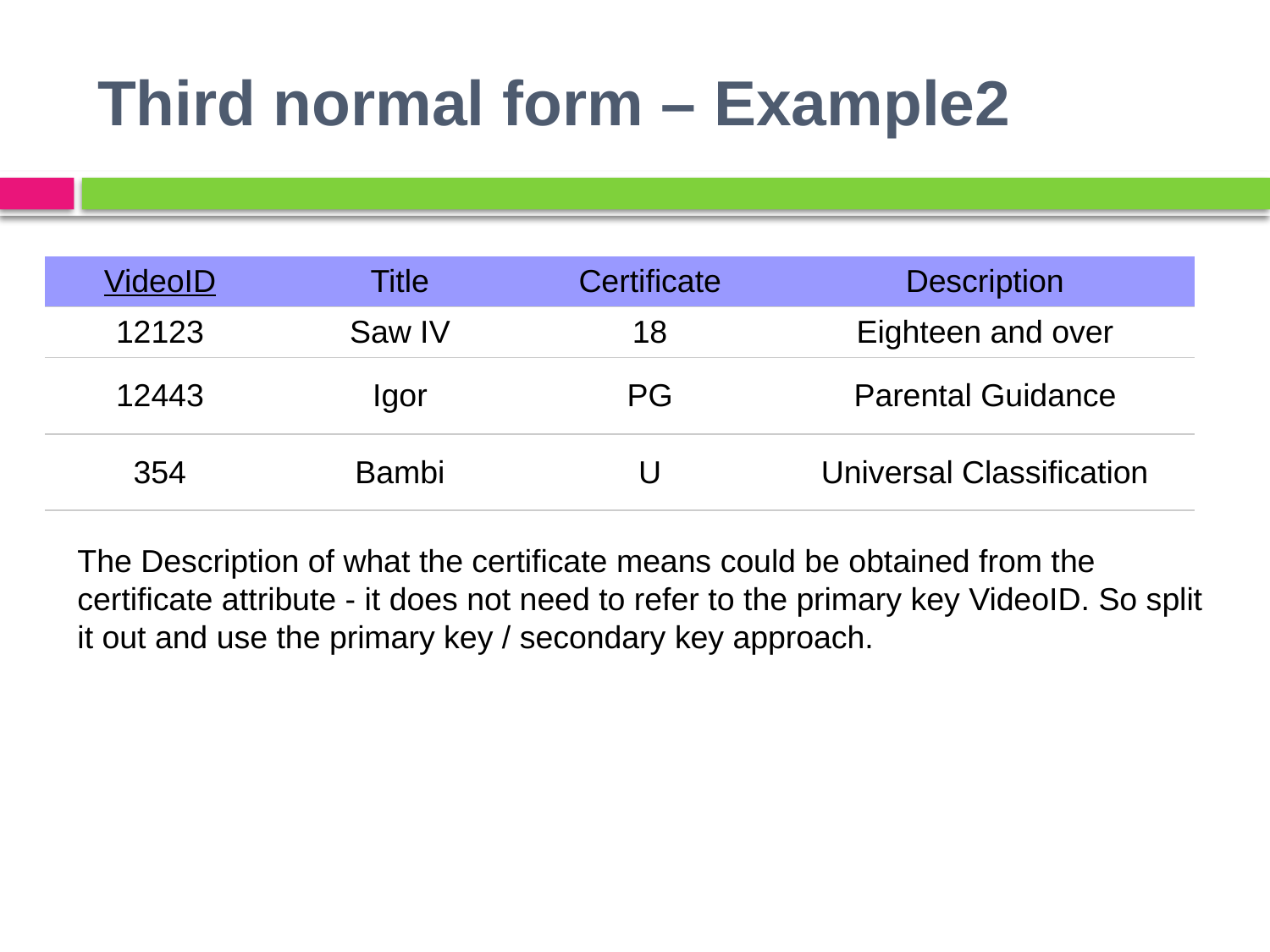

# Third normal form – Example2
| VideoID | Title | Certificate | Description |
| --- | --- | --- | --- |
| 12123 | Saw IV | 18 | Eighteen and over |
| 12443 | Igor | PG | Parental Guidance |
| 354 | Bambi | U | Universal Classification |

The Description of what the certificate means could be obtained from the certificate attribute - it does not need to refer to the primary key VideoID. So split it out and use the primary key / secondary key approach.